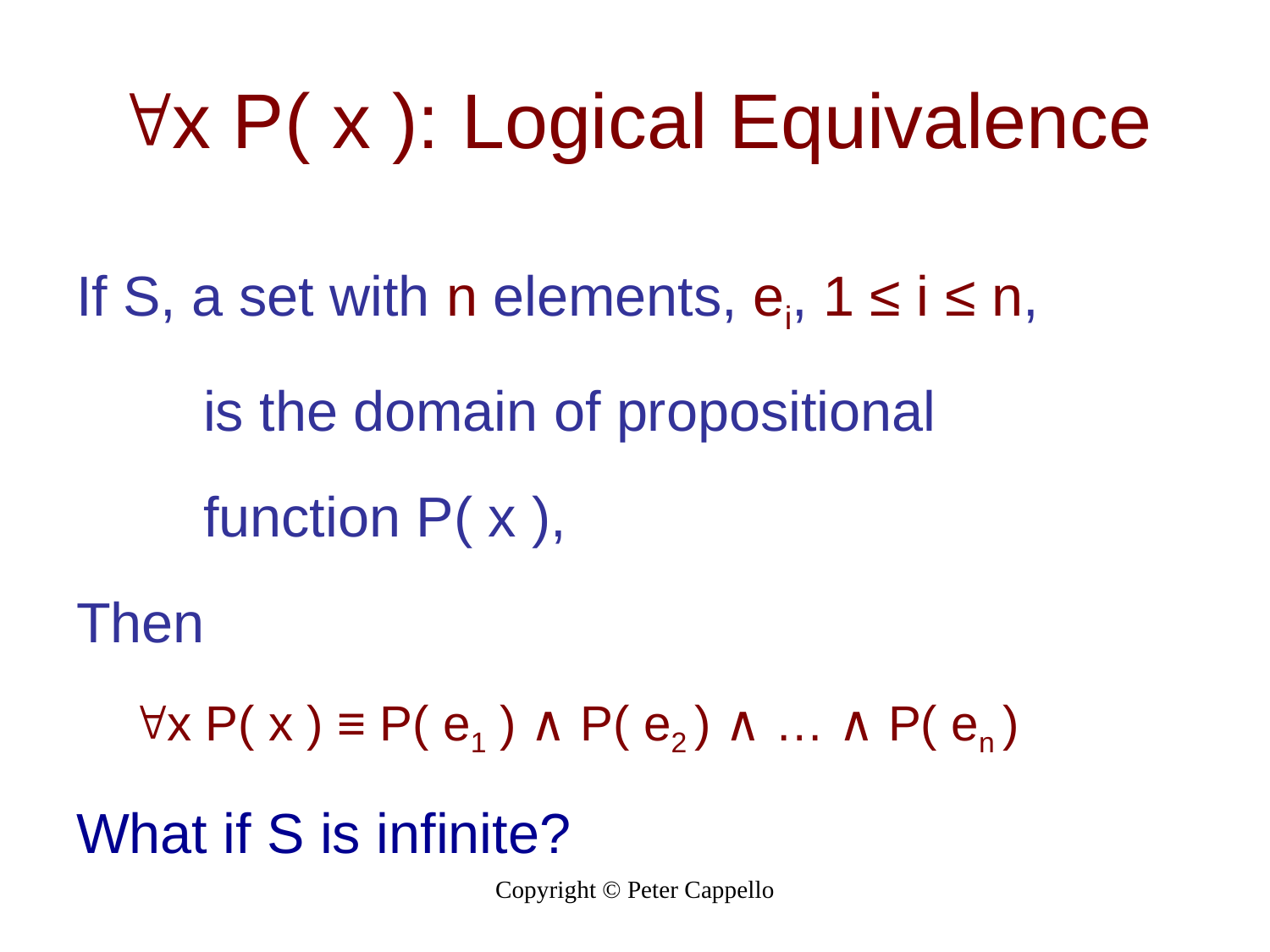

# ∀x P( x ): Logical Equivalence
If S, a set with n elements, ei, 1 ≤ i ≤ n,
	is the domain of propositional
	function P( x ),
Then
∀x P( x ) ≡ P( e1 ) ∧ P( e2 ) ∧ … ∧ P( en )
What if S is infinite?
Copyright © Peter Cappello